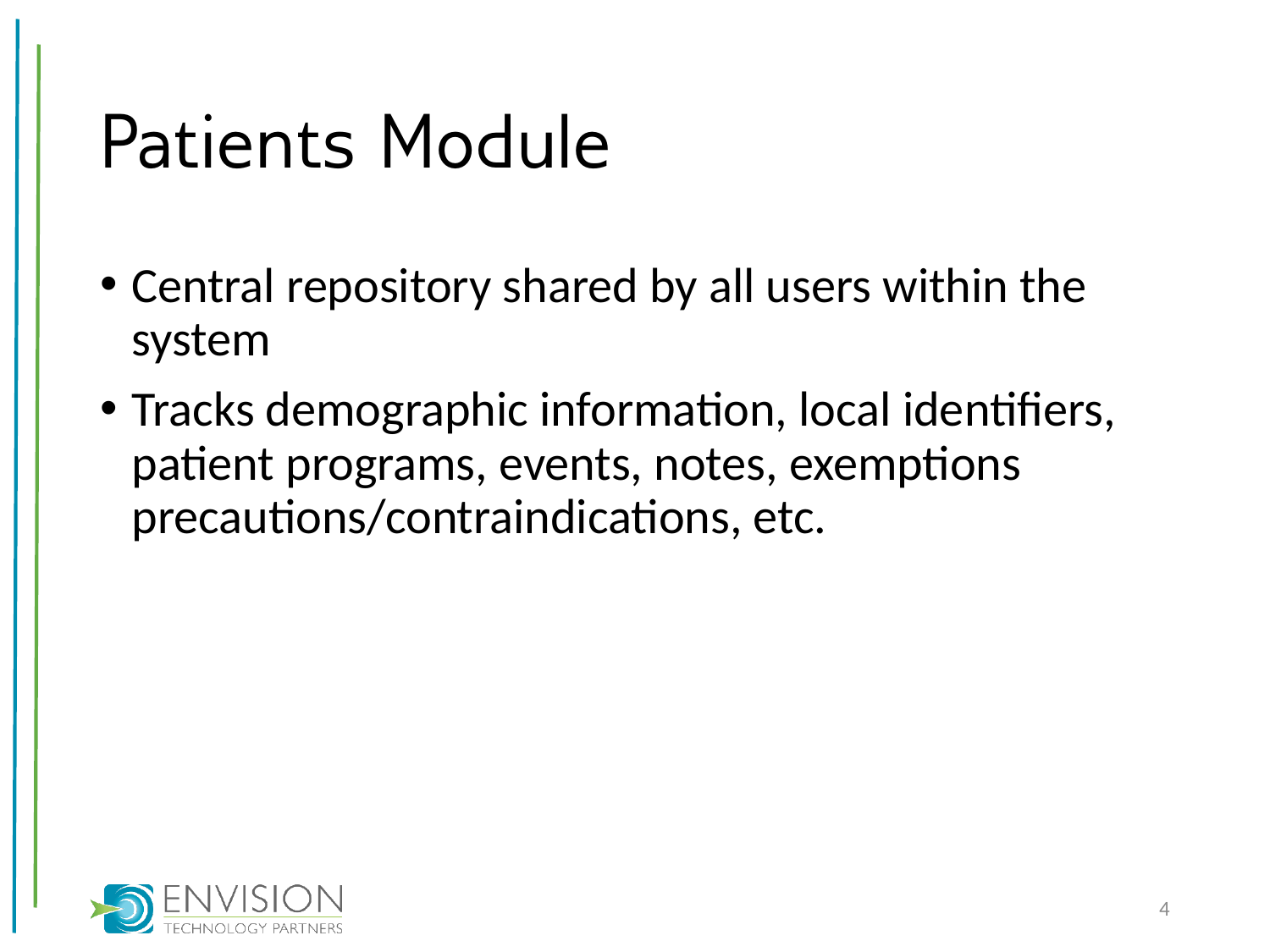

# Patients Module
Central repository shared by all users within the system
Tracks demographic information, local identifiers, patient programs, events, notes, exemptions precautions/contraindications, etc.

4